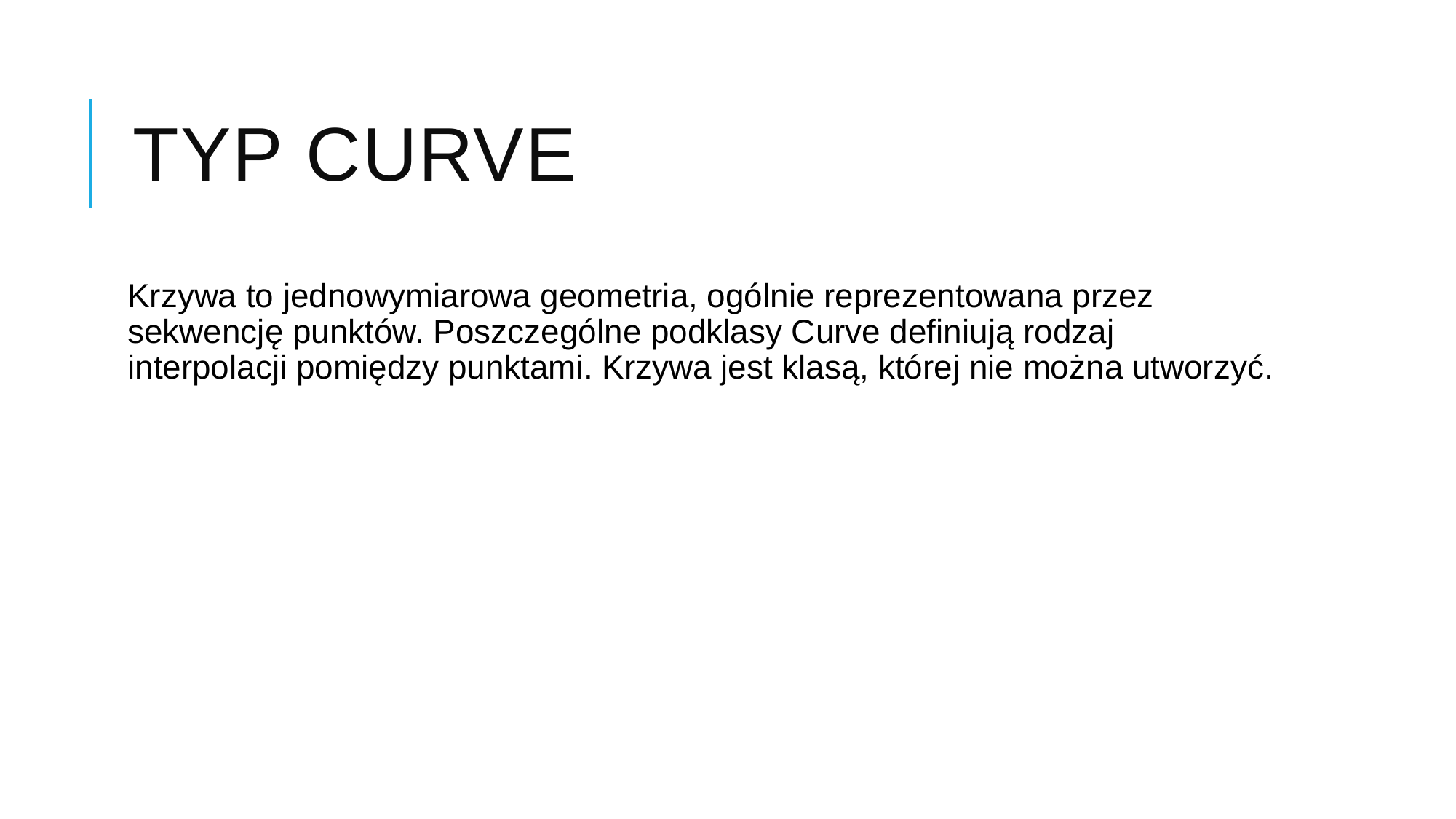

# Typ Curve
Krzywa to jednowymiarowa geometria, ogólnie reprezentowana przez sekwencję punktów. Poszczególne podklasy Curve definiują rodzaj interpolacji pomiędzy punktami. Krzywa jest klasą, której nie można utworzyć.